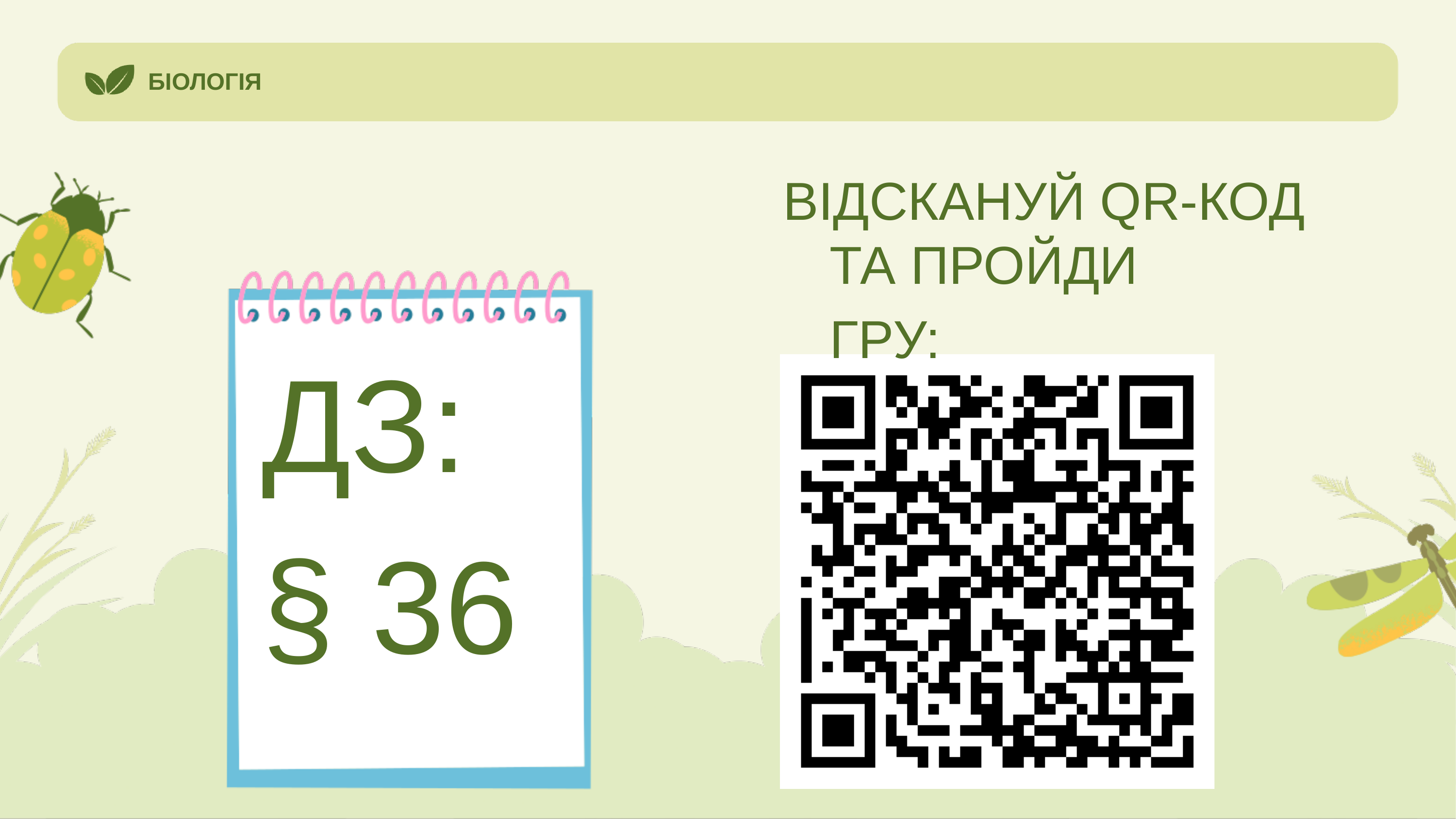

БІОЛОГІЯ
ВІДСКАНУЙ QR-КОД

ТА ПРОЙДИ ГРУ:

ДЗ:  § 36